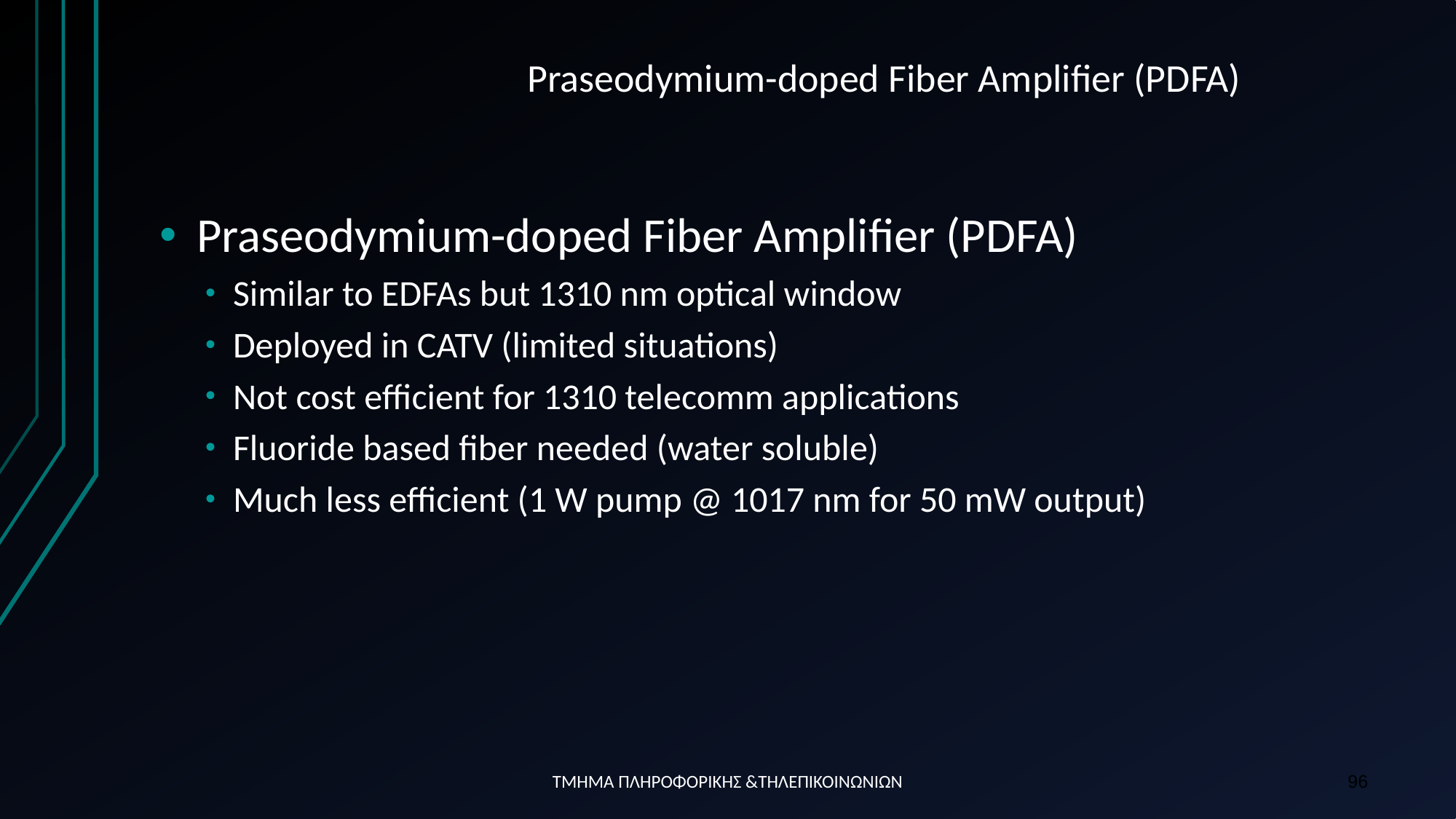

# Praseodymium-doped Fiber Amplifier (PDFA)
Praseodymium-doped Fiber Amplifier (PDFA)
Similar to EDFAs but 1310 nm optical window
Deployed in CATV (limited situations)
Not cost efficient for 1310 telecomm applications
Fluoride based fiber needed (water soluble)
Much less efficient (1 W pump @ 1017 nm for 50 mW output)

ΤΜΗΜΑ ΠΛΗΡΟΦΟΡΙΚΗΣ &ΤΗΛΕΠΙΚΟΙΝΩΝΙΩΝ
96